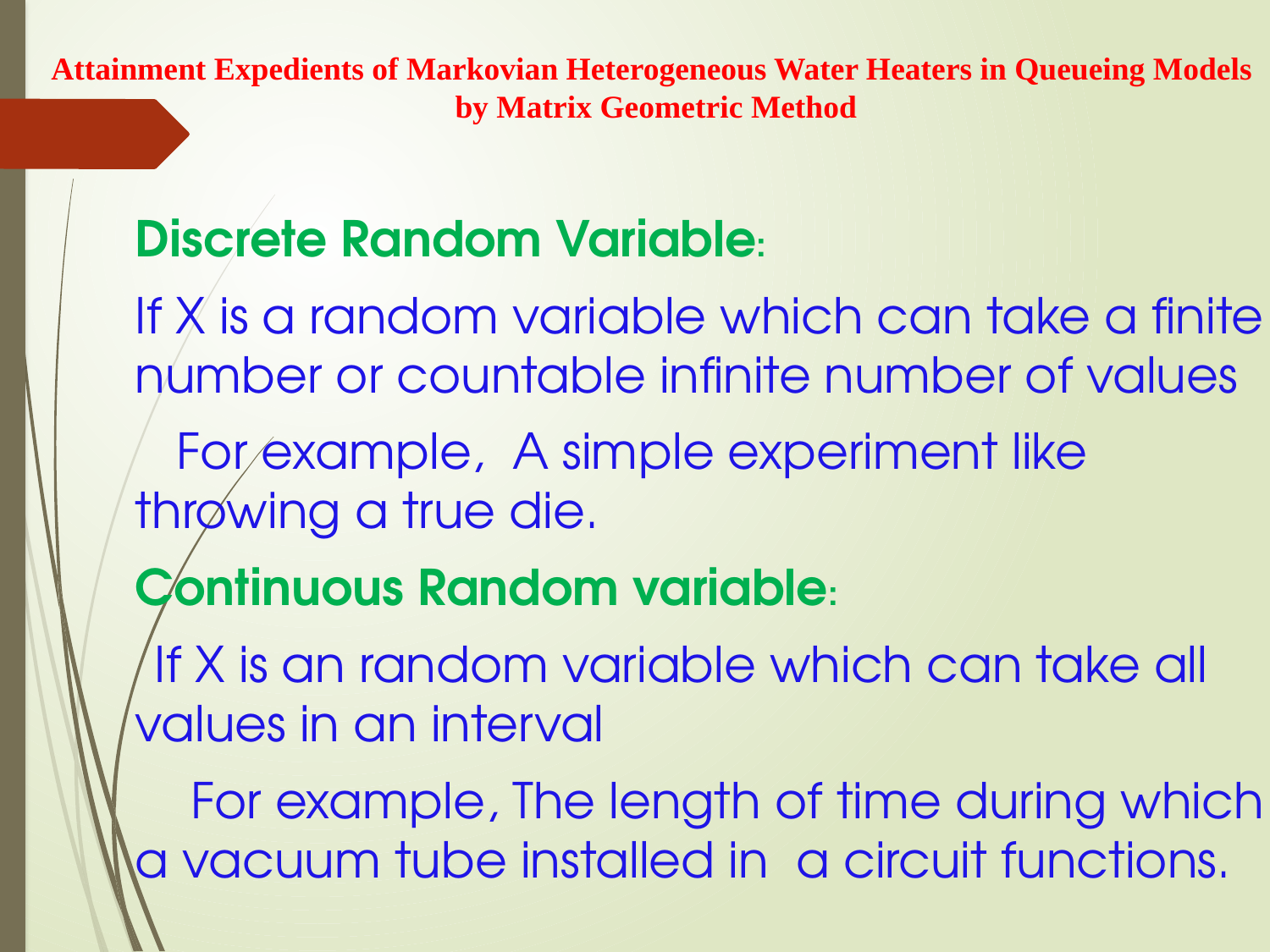

Attainment Expedients of Markovian Heterogeneous Water Heaters in Queueing Models
by Matrix Geometric Method
Discrete Random Variable:
If X is a random variable which can take a finite number or countable infinite number of values
   For example,  A simple experiment like throwing a true die.
Continuous Random variable:
  If X is an random variable which can take all values in an interval
    For example, The length of time during which a vacuum tube installed in  a circuit functions.